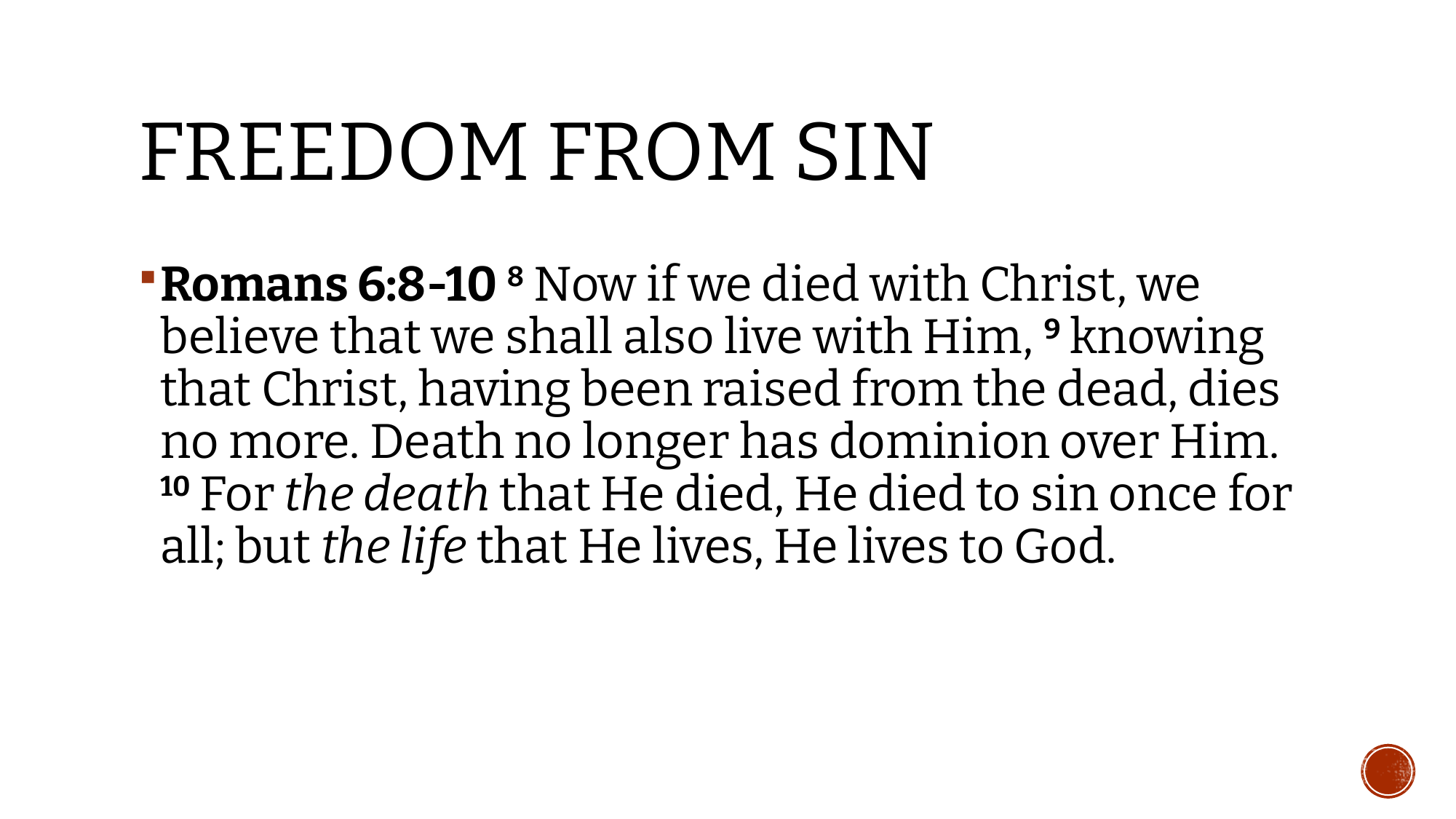

# Freedom from sin
Romans 6:8-10 8 Now if we died with Christ, we believe that we shall also live with Him, 9 knowing that Christ, having been raised from the dead, dies no more. Death no longer has dominion over Him. 10 For the death that He died, He died to sin once for all; but the life that He lives, He lives to God.